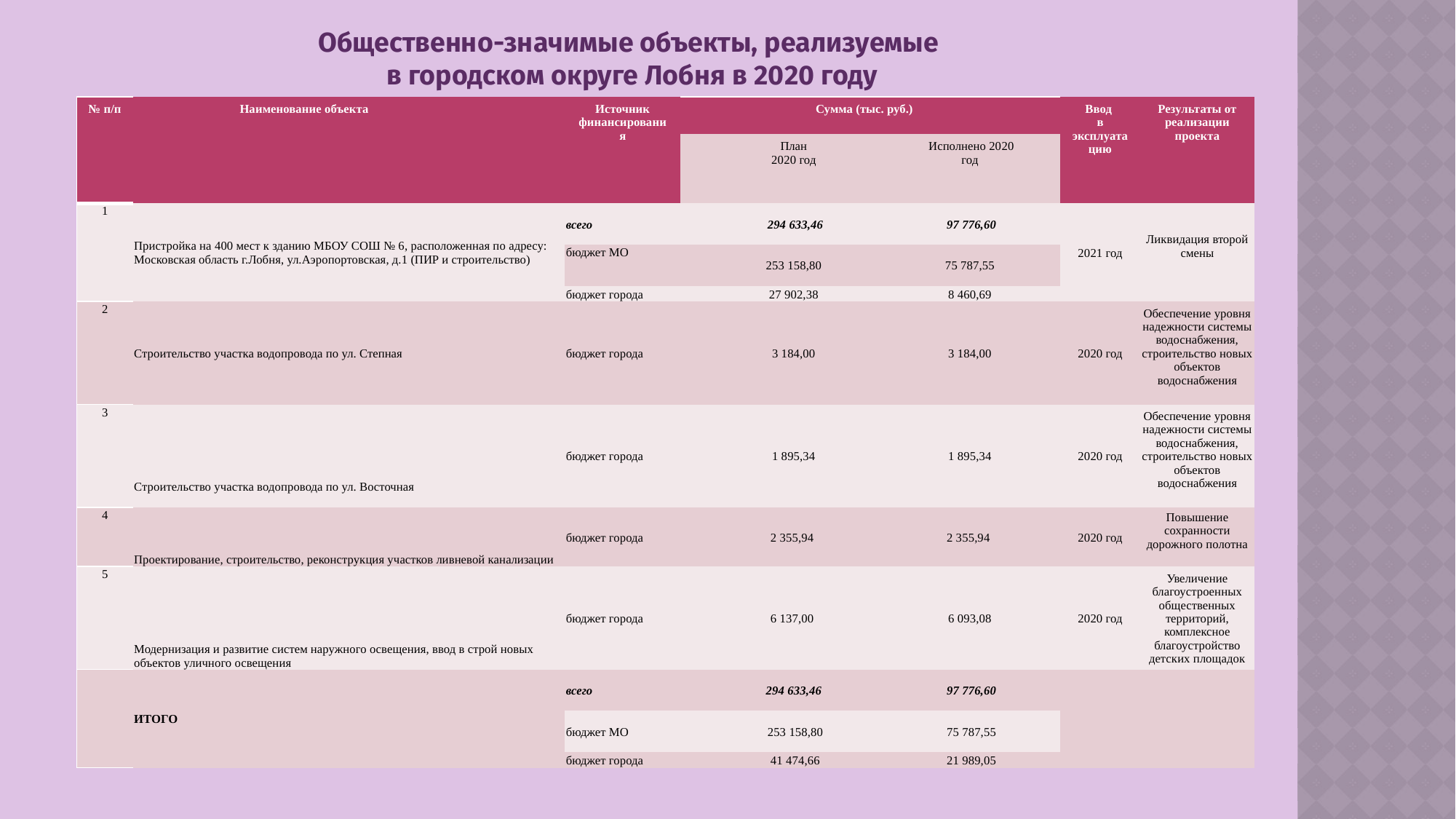

Общественно-значимые объекты, реализуемые
в городском округе Лобня в 2020 году
| № п/п | Наименование объекта | Источник финансирования | Сумма (тыс. руб.) |  |  | Ввод в эксплуатацию | Результаты от реализации проекта |
| --- | --- | --- | --- | --- | --- | --- | --- |
|  |  |  | План 2020 год | Исполнено 2020 год |  |  |  |
| 1 | Пристройка на 400 мест к зданию МБОУ СОШ № 6, расположенная по адресу: Московская область г.Лобня, ул.Аэропортовская, д.1 (ПИР и строительство) | всего | 294 633,46 | 97 776,60 |  | 2021 год | Ликвидация второй смены |
|  |  | бюджет МО | 253 158,80 | 75 787,55 |  |  |  |
|  |  | бюджет города | 27 902,38 | 8 460,69 |  |  |  |
| 2 | Строительство участка водопровода по ул. Степная | бюджет города | 3 184,00 | 3 184,00 |  | 2020 год | Обеспечение уровня надежности системы водоснабжения, строительство новых объектов водоснабжения |
| 3 | Строительство участка водопровода по ул. Восточная | бюджет города | 1 895,34 | 1 895,34 |  | 2020 год | Обеспечение уровня надежности системы водоснабжения, строительство новых объектов водоснабжения |
| 4 | Проектирование, строительство, реконструкция участков ливневой канализации | бюджет города | 2 355,94 | 2 355,94 |  | 2020 год | Повышение сохранности дорожного полотна |
| 5 | Модернизация и развитие систем наружного освещения, ввод в строй новых объектов уличного освещения | бюджет города | 6 137,00 | 6 093,08 |  | 2020 год | Увеличение благоустроенных общественных территорий, комплексное благоустройство детских площадок |
|  | ИТОГО | всего | 294 633,46 | 97 776,60 |  |  |  |
|  |  | бюджет МО | 253 158,80 | 75 787,55 |  |  |  |
|  |  | бюджет города | 41 474,66 | 21 989,05 |  |  |  |